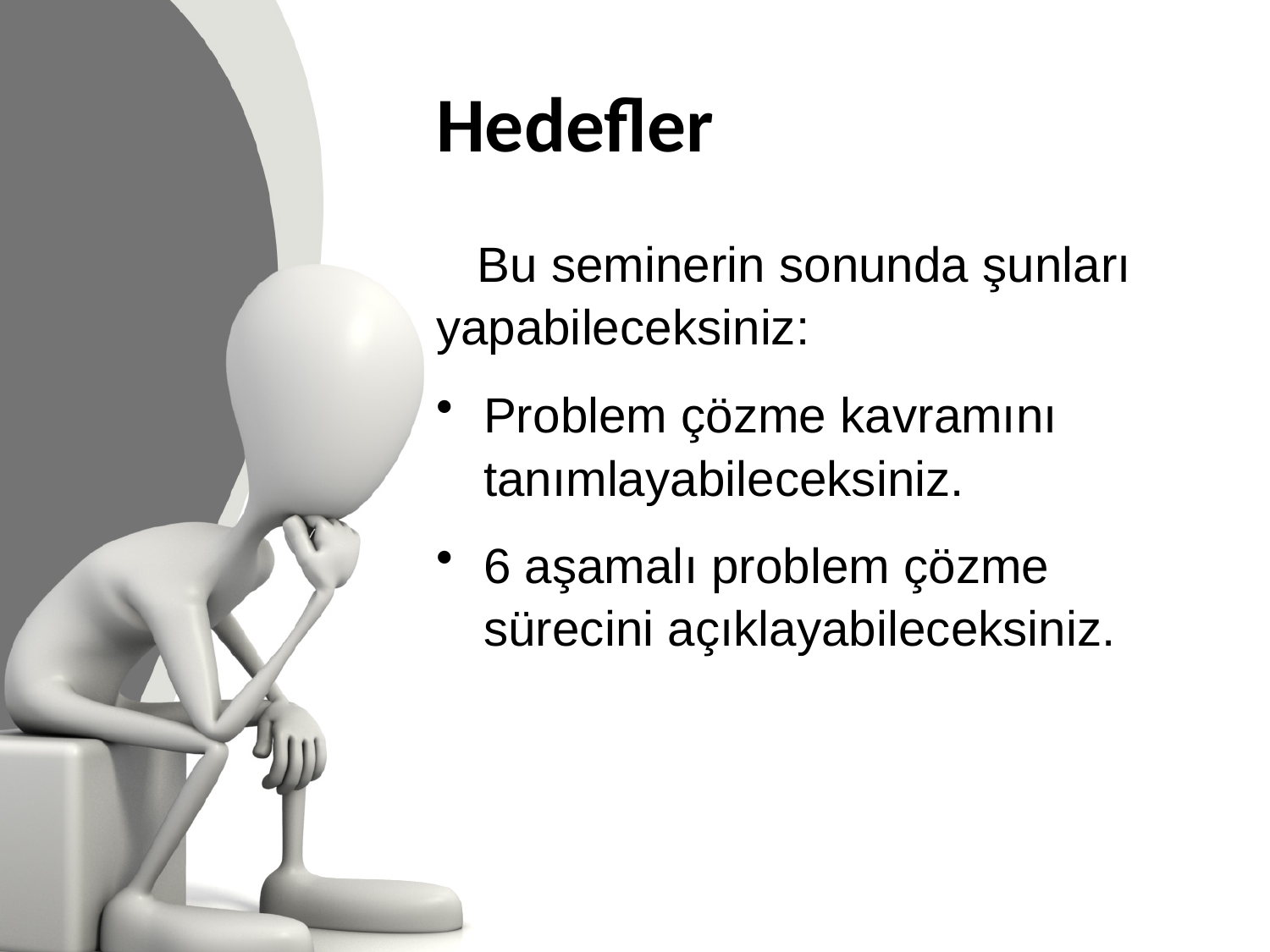

# Hedefler
   Bu seminerin sonunda şunları     yapabileceksiniz:
Problem çözme kavramını tanımlayabileceksiniz.
6 aşamalı problem çözme sürecini açıklayabileceksiniz.